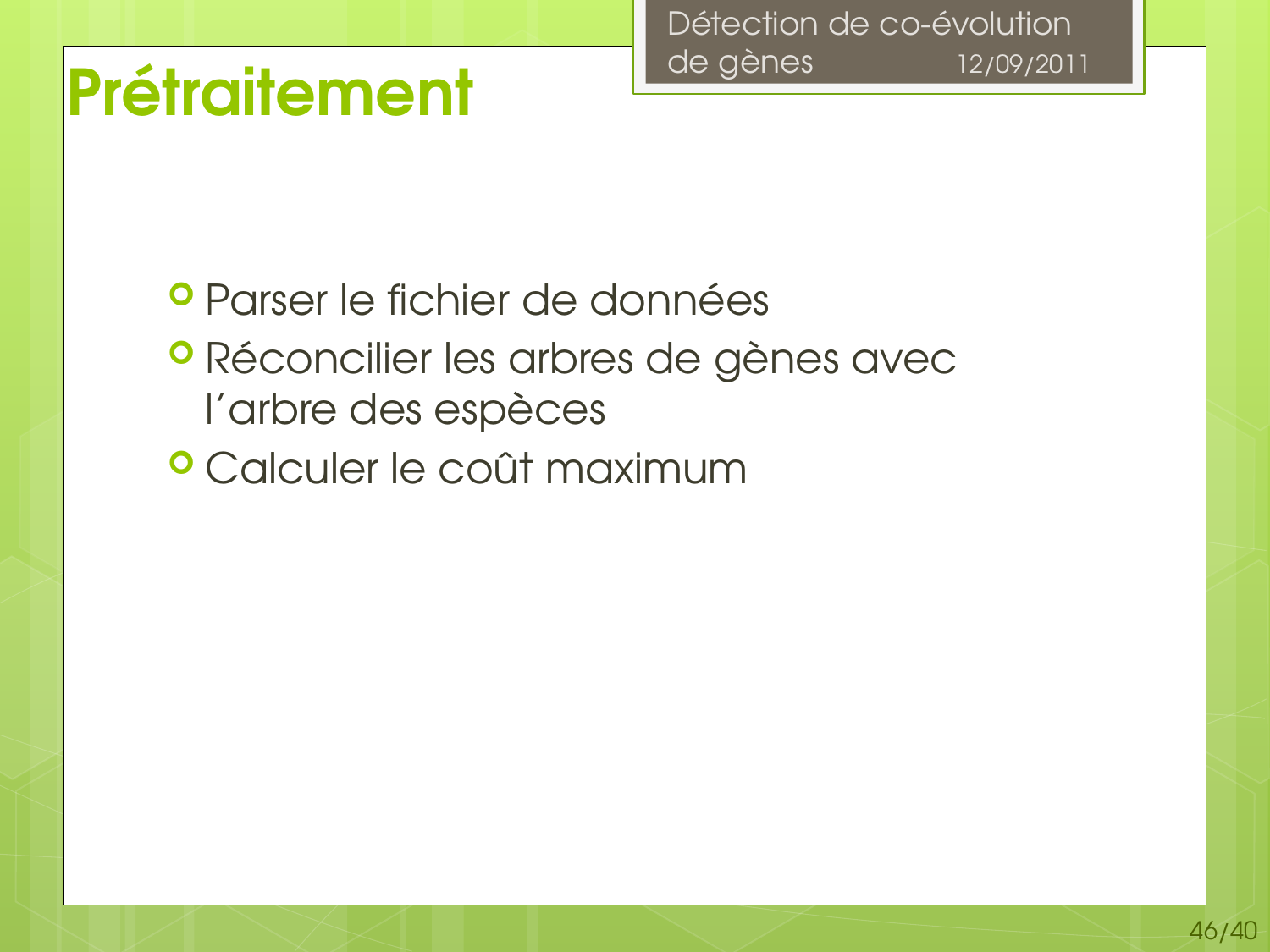

# Prétraitement
Parser le fichier de données
Réconcilier les arbres de gènes avec l’arbre des espèces
Calculer le coût maximum